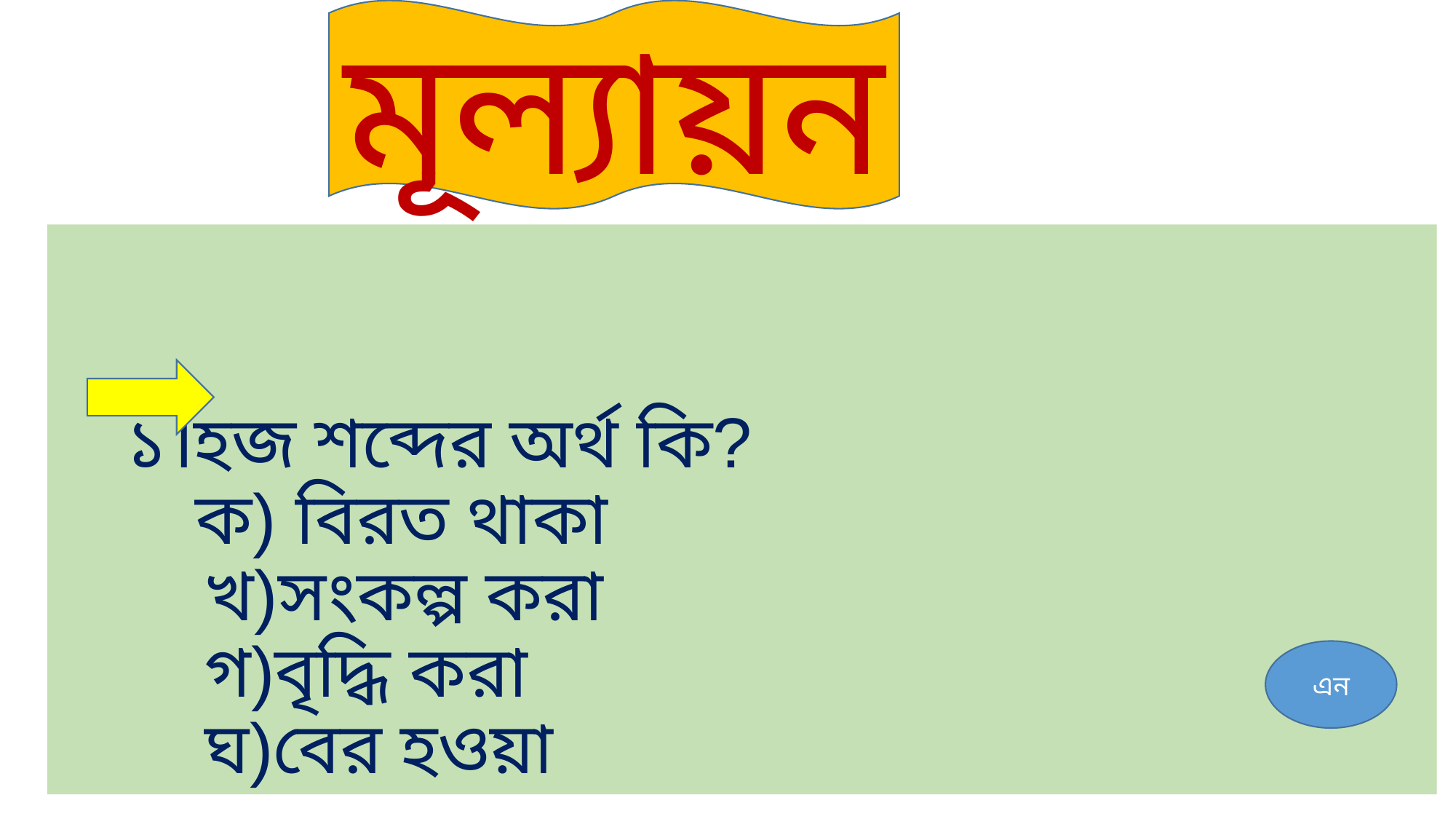

মূল্যায়ন
# ১।হজ শব্দের অর্থ কি? ক) বিরত থাকা খ)সংকল্প করা গ)বৃদ্ধি করা ঘ)বের হওয়া

এন